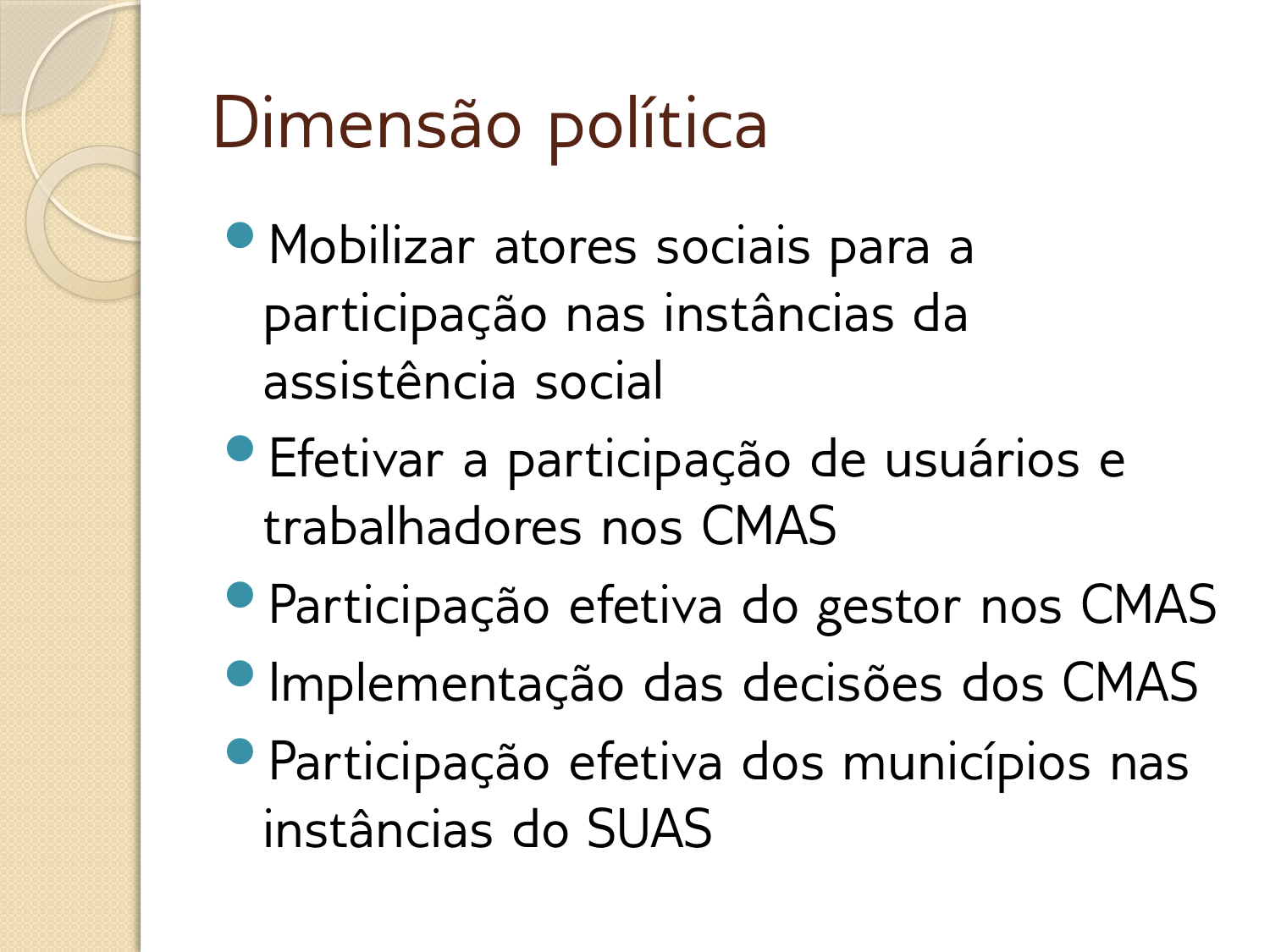

# Dimensão política
Mobilizar atores sociais para a participação nas instâncias da assistência social
Efetivar a participação de usuários e trabalhadores nos CMAS
Participação efetiva do gestor nos CMAS
Implementação das decisões dos CMAS
Participação efetiva dos municípios nas instâncias do SUAS